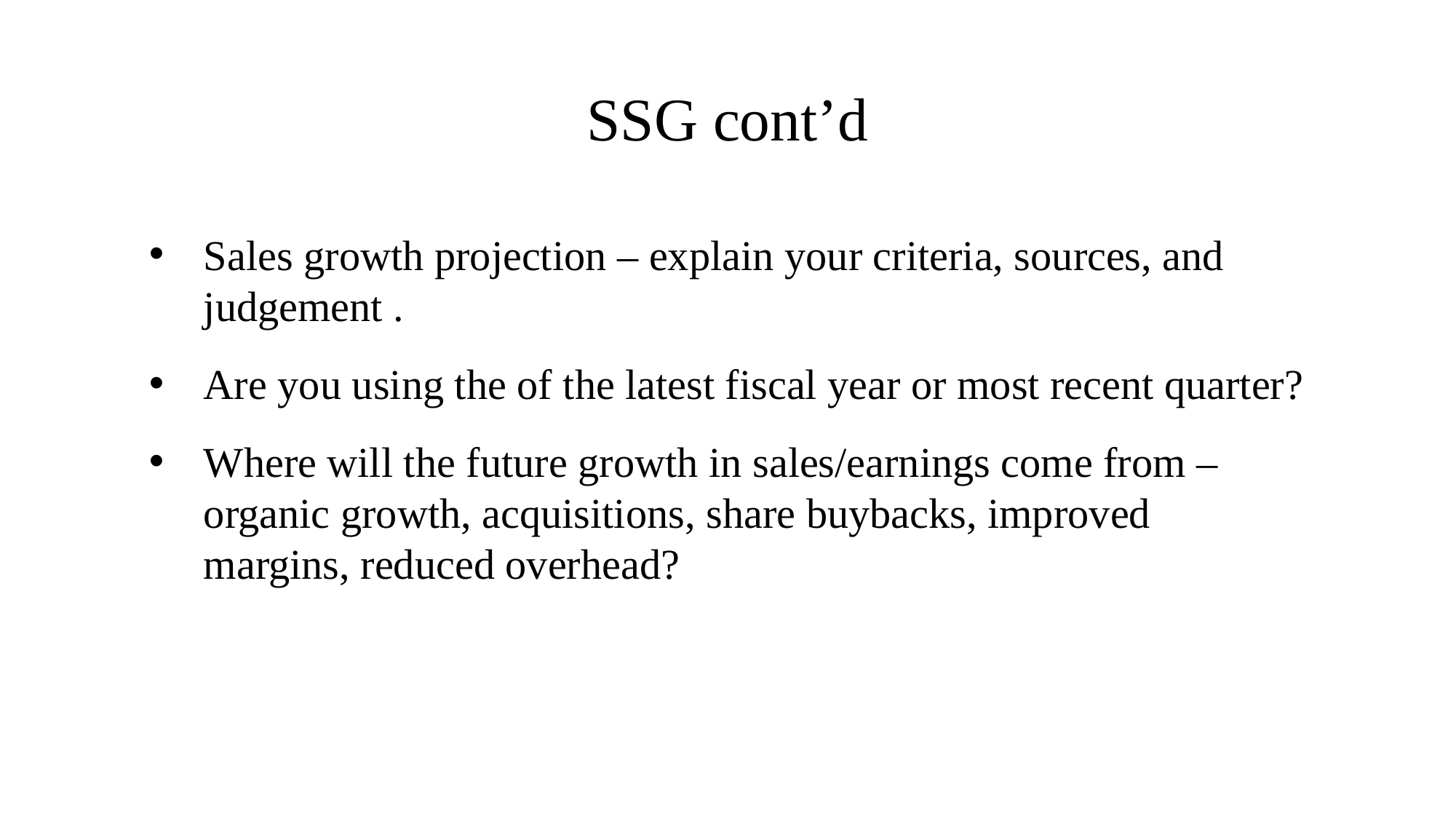

# SSG cont’d
Sales growth projection – explain your criteria, sources, and judgement .
Are you using the of the latest fiscal year or most recent quarter?
Where will the future growth in sales/earnings come from – organic growth, acquisitions, share buybacks, improved margins, reduced overhead?